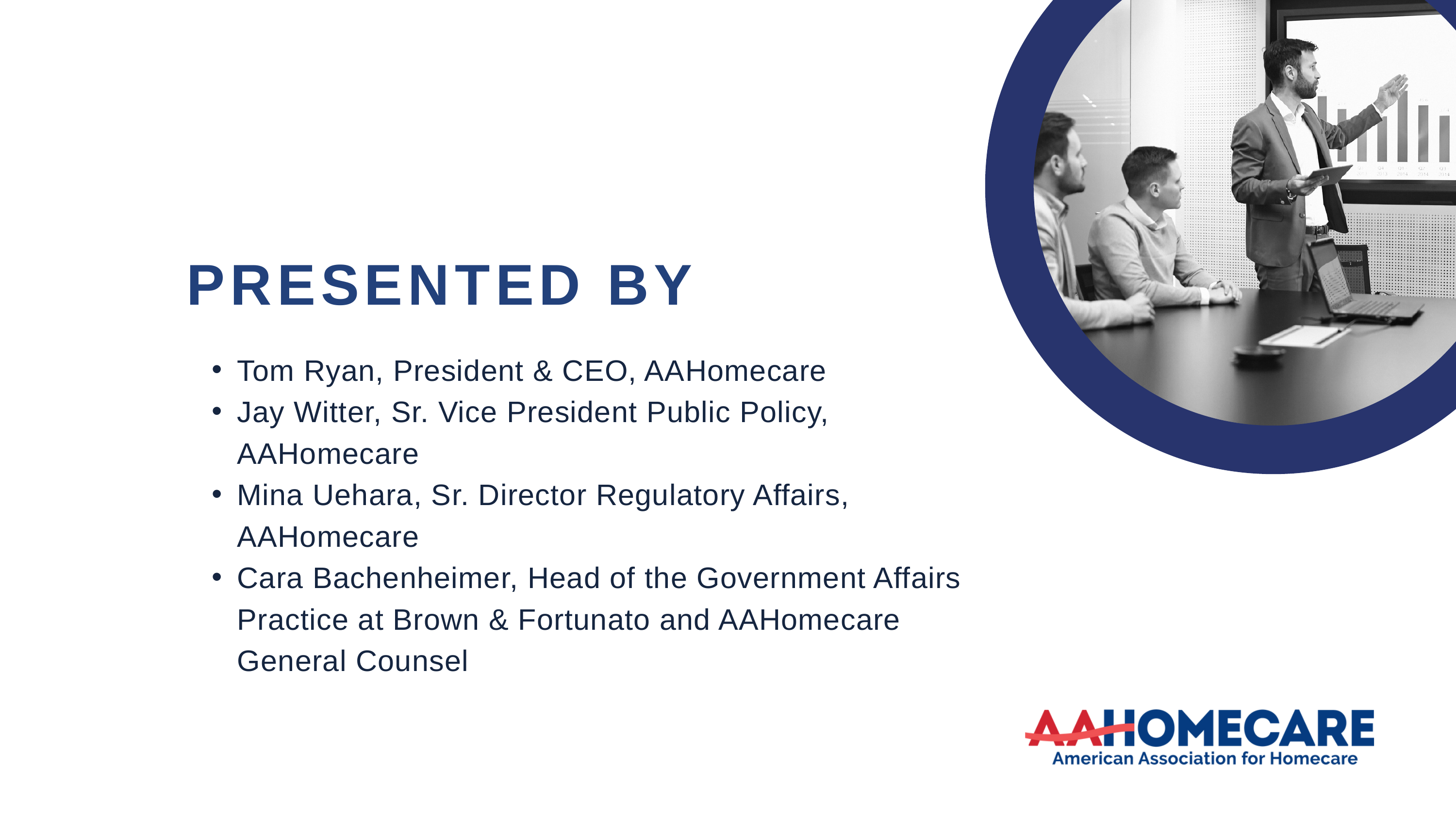

PRESENTED BY
Tom Ryan, President & CEO, AAHomecare
Jay Witter, Sr. Vice President Public Policy, AAHomecare
Mina Uehara, Sr. Director Regulatory Affairs, AAHomecare
Cara Bachenheimer, Head of the Government Affairs Practice at Brown & Fortunato and AAHomecare General Counsel